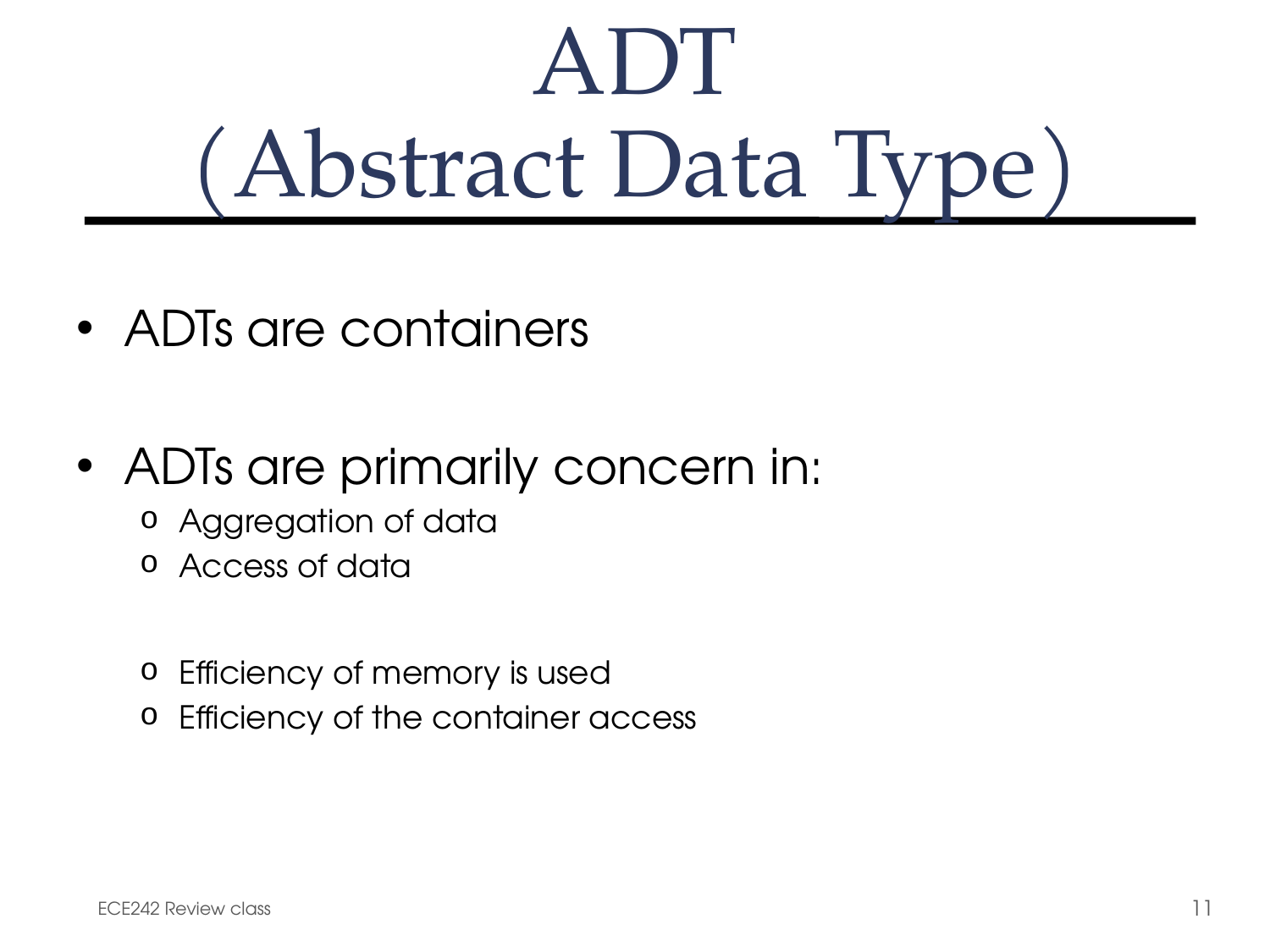

# ADT (Abstract Data Type)

ADTs are containers

ADTs are primarily concern in:
Aggregation of data
Access of data

Efficiency of memory is used
Efficiency of the container access
ECE242 Review class
11